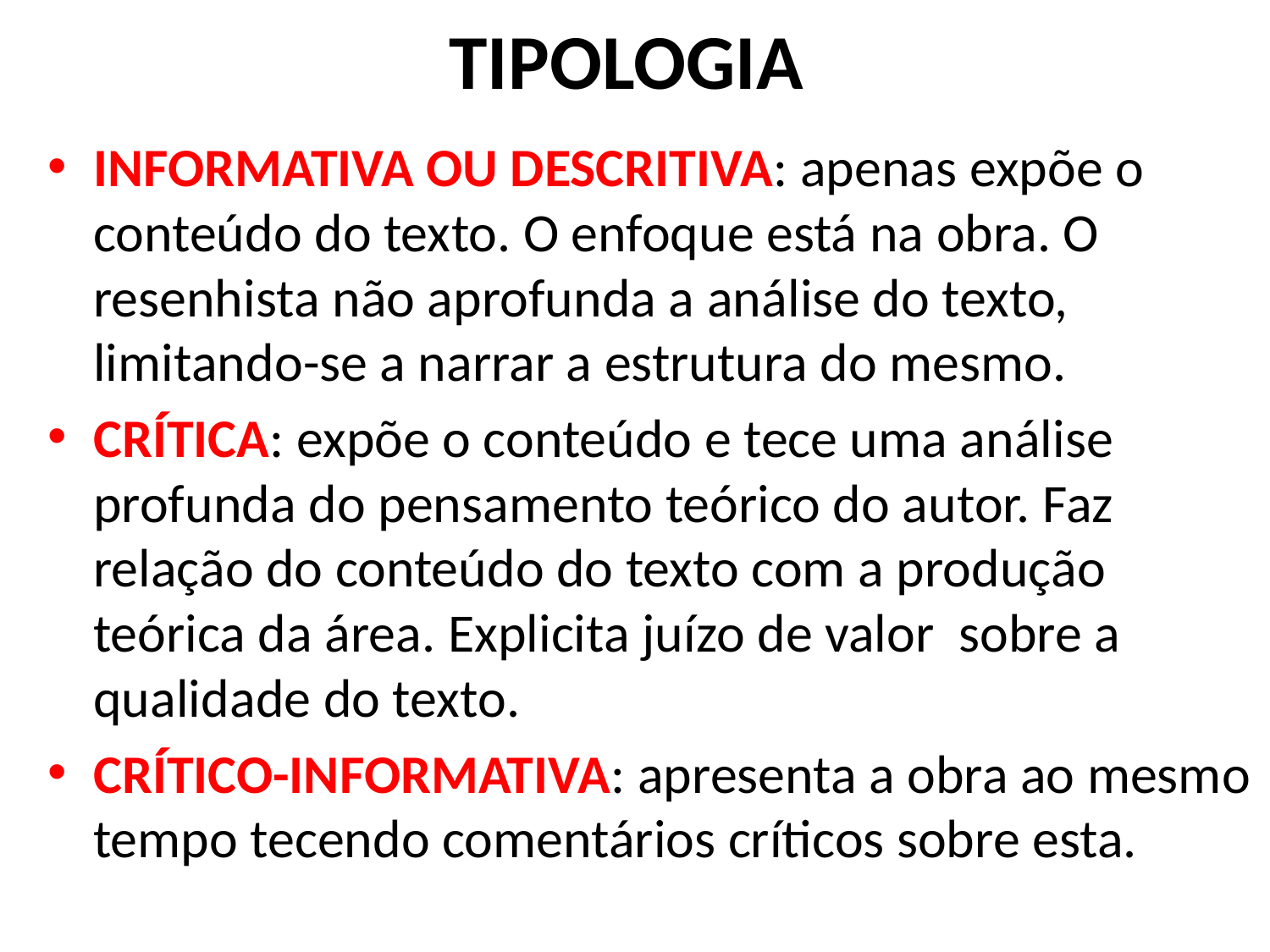

# TIPOLOGIA
INFORMATIVA OU DESCRITIVA: apenas expõe o conteúdo do texto. O enfoque está na obra. O resenhista não aprofunda a análise do texto, limitando-se a narrar a estrutura do mesmo.
CRÍTICA: expõe o conteúdo e tece uma análise profunda do pensamento teórico do autor. Faz relação do conteúdo do texto com a produção teórica da área. Explicita juízo de valor  sobre a qualidade do texto.
CRÍTICO-INFORMATIVA: apresenta a obra ao mesmo tempo tecendo comentários críticos sobre esta.